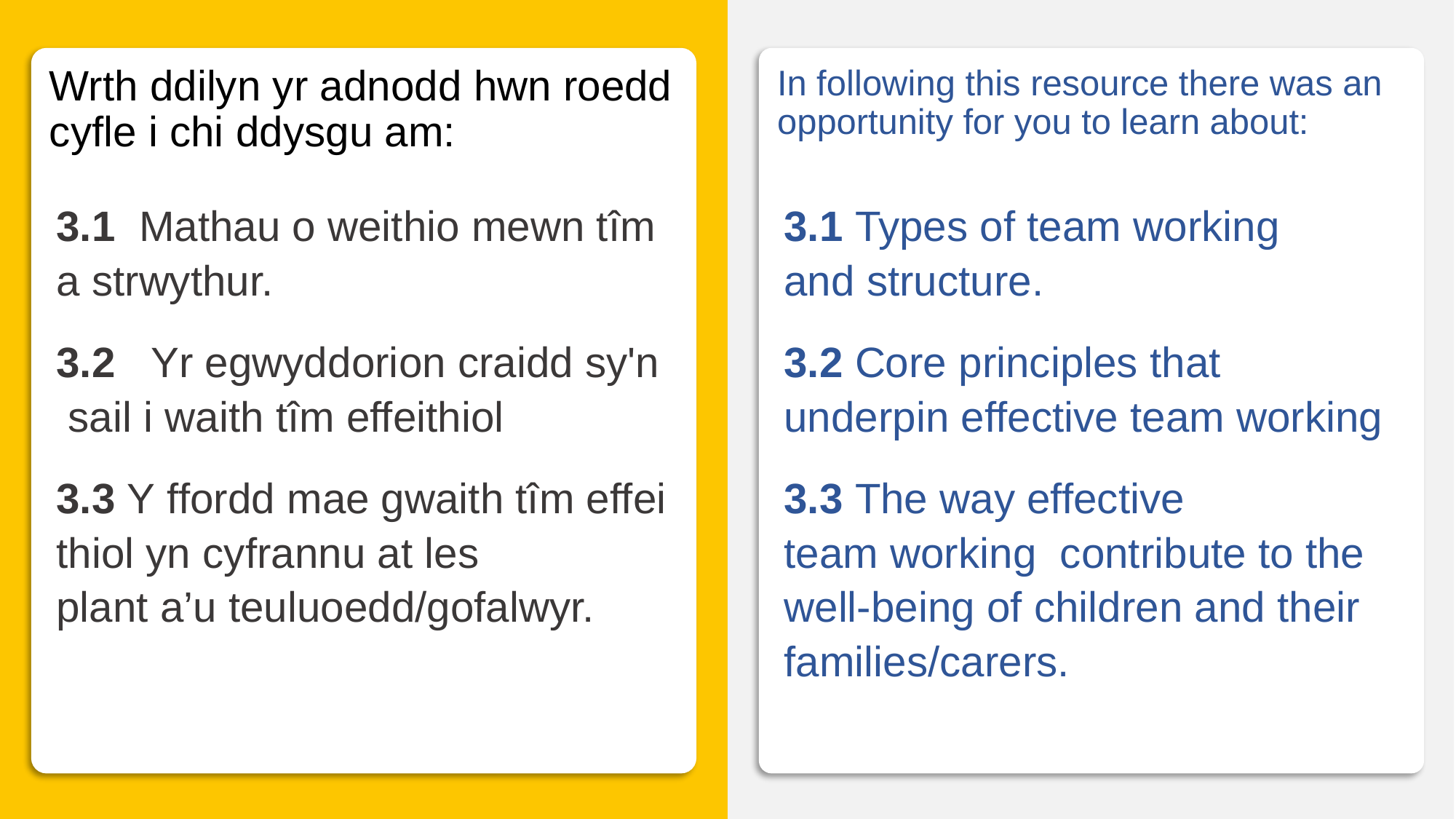

Wrth ddilyn yr adnodd hwn roedd cyfle i chi ddysgu am:
In following this resource there was an opportunity for you to learn about:

3.1 Types of team working and structure.
3.2 Core principles that underpin effective team working
3.3 The way effective team working  contribute to the well-being of children and their families/carers.
3.1  Mathau o weithio mewn tîm a strwythur.
3.2   Yr egwyddorion craidd sy'n sail i waith tîm effeithiol
3.3 Y ffordd mae gwaith tîm effeithiol yn cyfrannu at les plant a’u teuluoedd/gofalwyr.